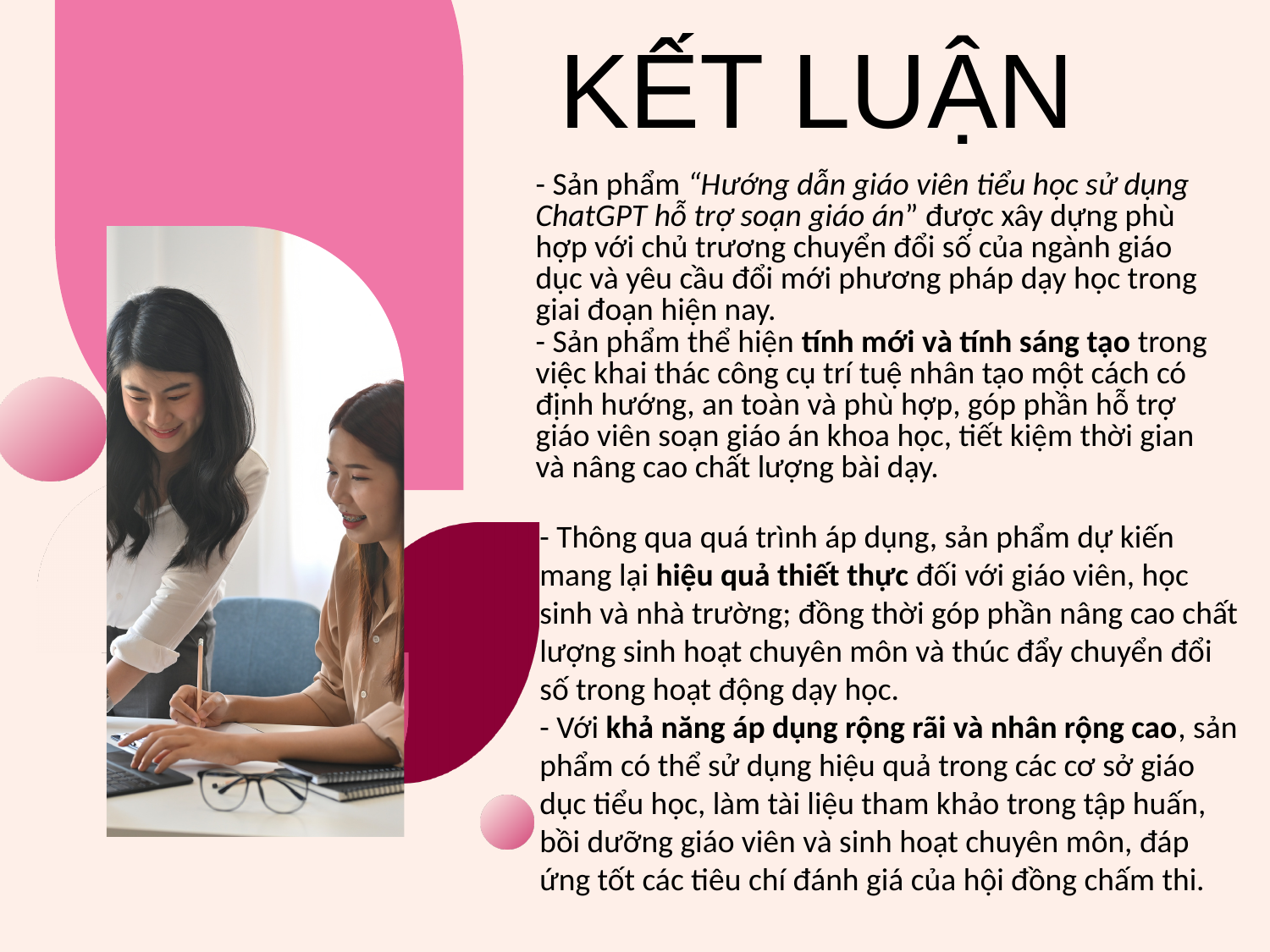

KẾT LUẬN
- Sản phẩm “Hướng dẫn giáo viên tiểu học sử dụng ChatGPT hỗ trợ soạn giáo án” được xây dựng phù hợp với chủ trương chuyển đổi số của ngành giáo dục và yêu cầu đổi mới phương pháp dạy học trong giai đoạn hiện nay.
- Sản phẩm thể hiện tính mới và tính sáng tạo trong việc khai thác công cụ trí tuệ nhân tạo một cách có định hướng, an toàn và phù hợp, góp phần hỗ trợ giáo viên soạn giáo án khoa học, tiết kiệm thời gian và nâng cao chất lượng bài dạy.

- Thông qua quá trình áp dụng, sản phẩm dự kiến mang lại hiệu quả thiết thực đối với giáo viên, học sinh và nhà trường; đồng thời góp phần nâng cao chất lượng sinh hoạt chuyên môn và thúc đẩy chuyển đổi số trong hoạt động dạy học.
- Với khả năng áp dụng rộng rãi và nhân rộng cao, sản phẩm có thể sử dụng hiệu quả trong các cơ sở giáo dục tiểu học, làm tài liệu tham khảo trong tập huấn, bồi dưỡng giáo viên và sinh hoạt chuyên môn, đáp ứng tốt các tiêu chí đánh giá của hội đồng chấm thi.